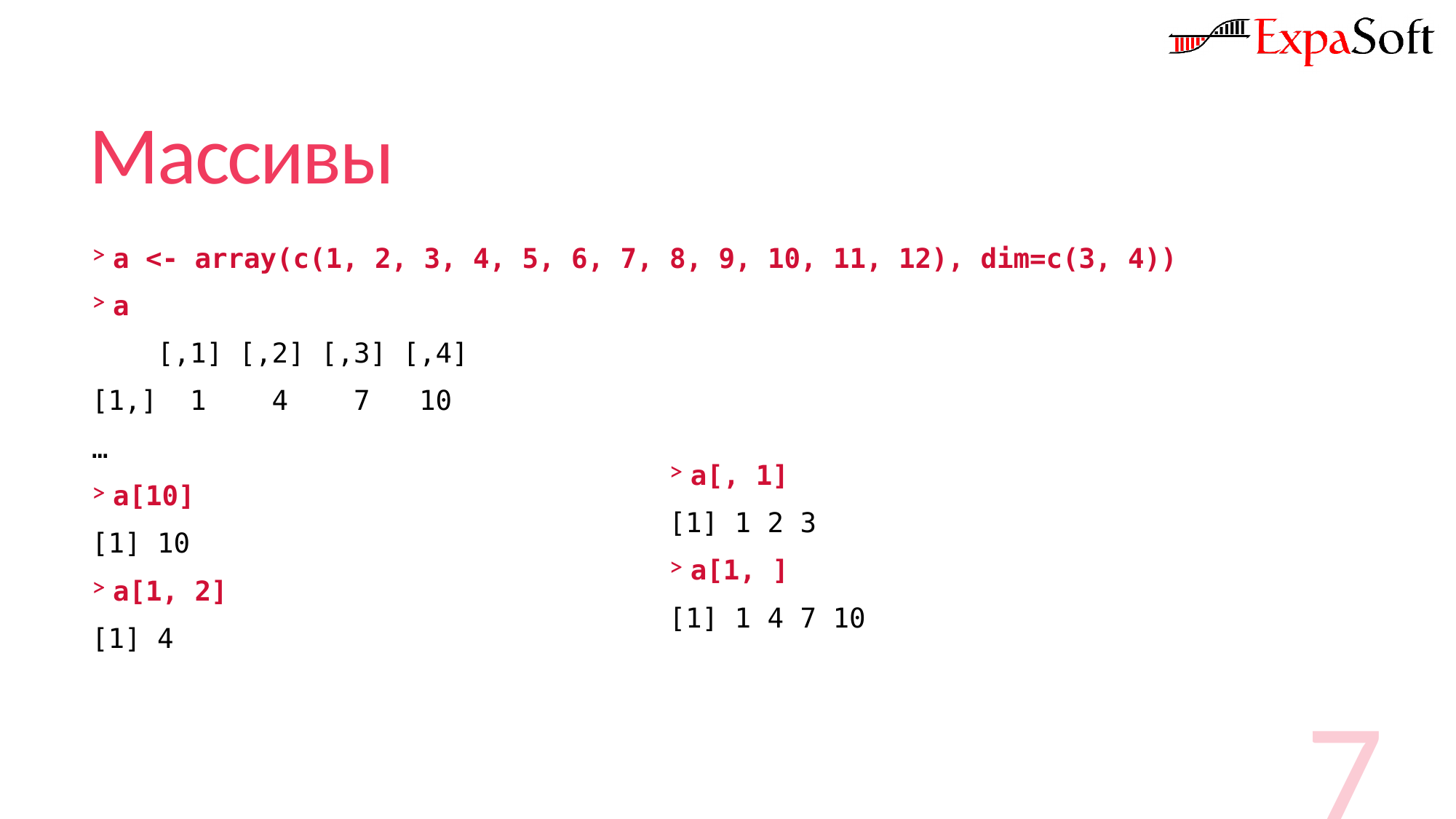

# Массивы
a <- array(c(1, 2, 3, 4, 5, 6, 7, 8, 9, 10, 11, 12), dim=c(3, 4))
a
    [,1] [,2] [,3] [,4]
[1,]  1    4    7   10
…
a[10]
[1] 10
a[1, 2]
[1] 4

a[, 1]
[1] 1 2 3
a[1, ]
[1] 1 4 7 10

7